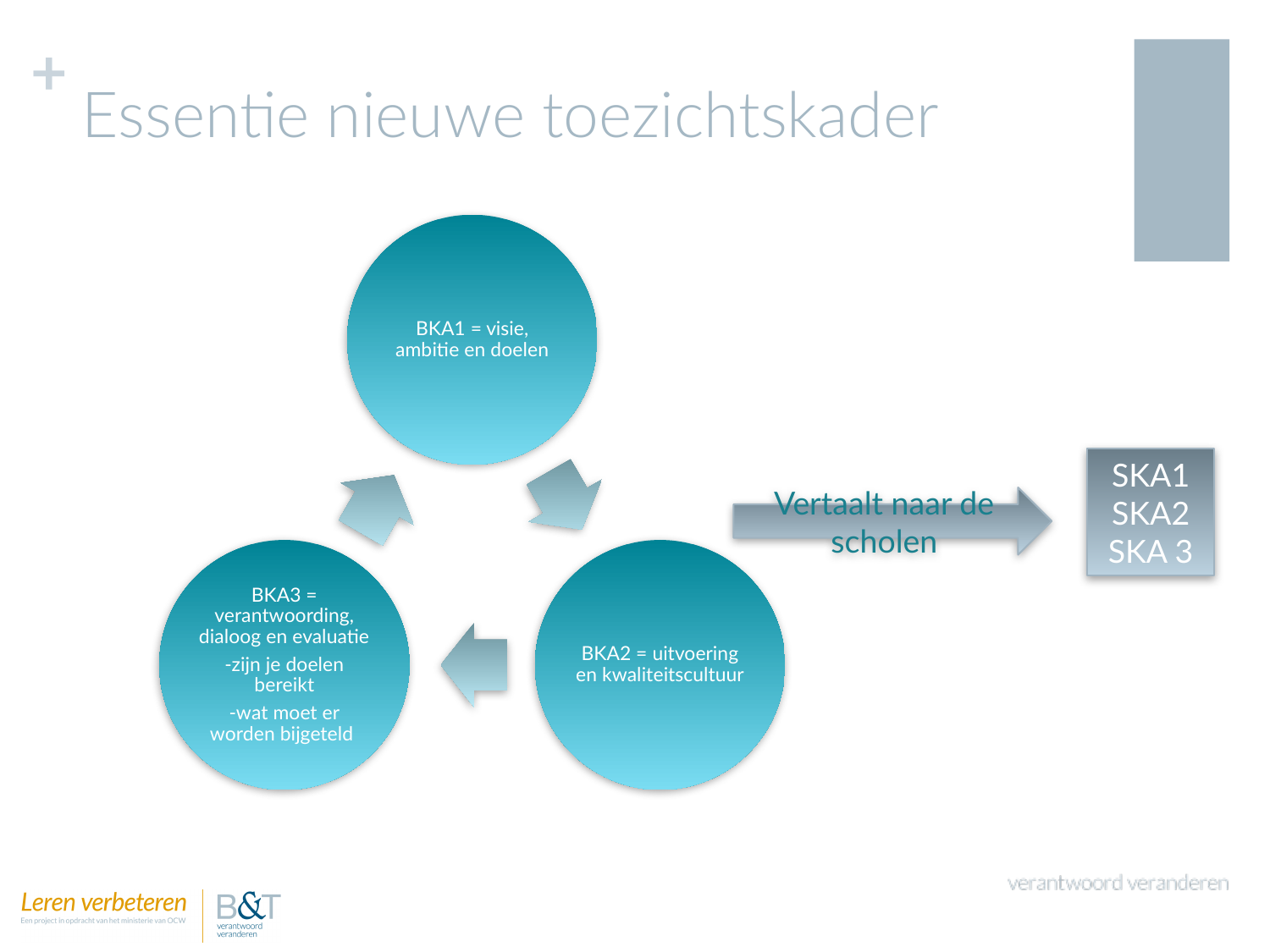

# Essentie nieuwe toezichtskader
BKA1 = visie, ambitie en doelen

BKA2 = uitvoering en kwaliteitscultuur

BKA3 = verantwoording, dialoog en evaluatie
-zijn je doelen bereikt
-wat moet er worden bijgeteld

SKA1
SKA2
SKA 3
Vertaalt naar de scholen